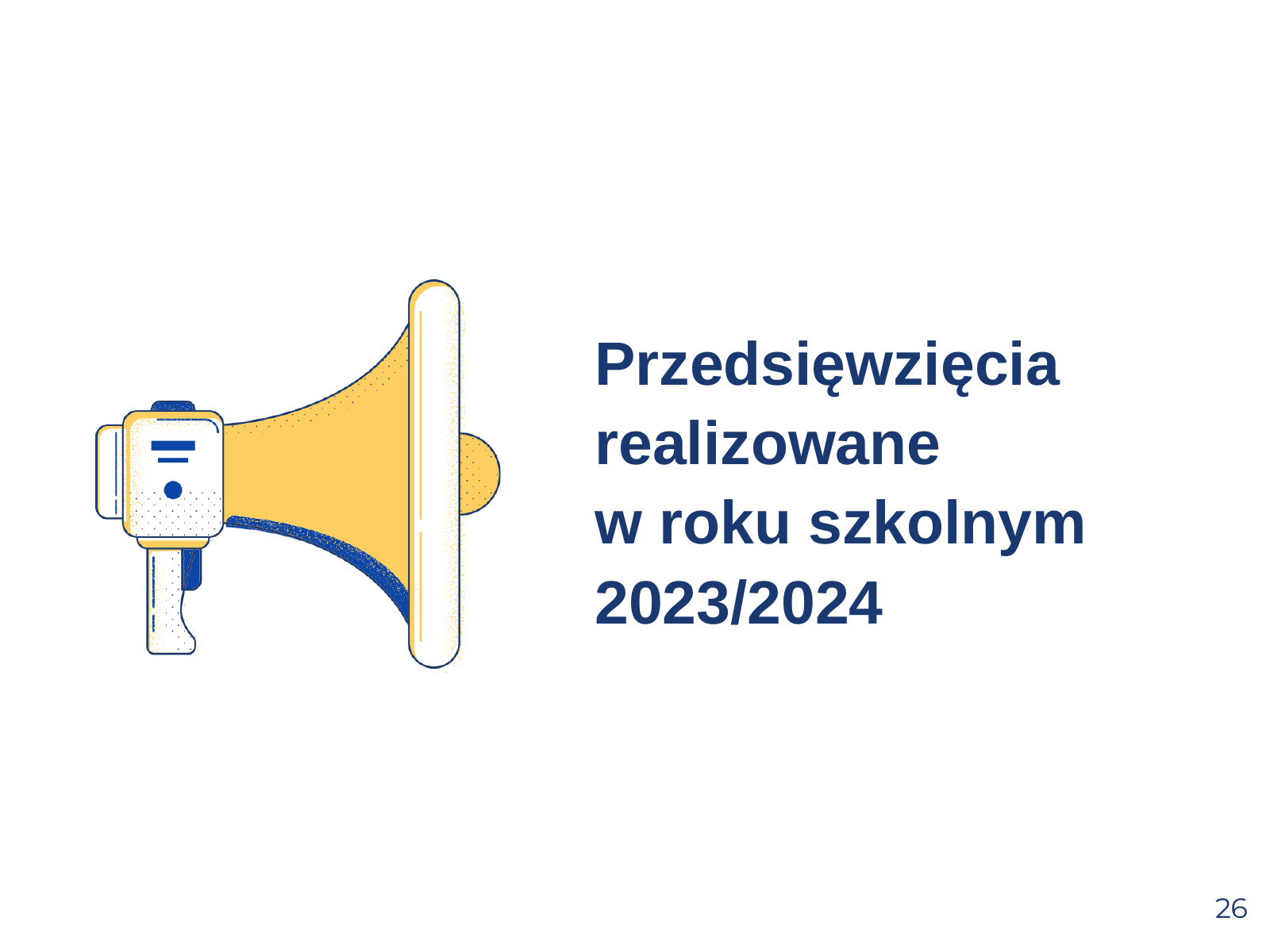

Przedsięwzięcia realizowane
w roku szkolnym 2023/2024
26.